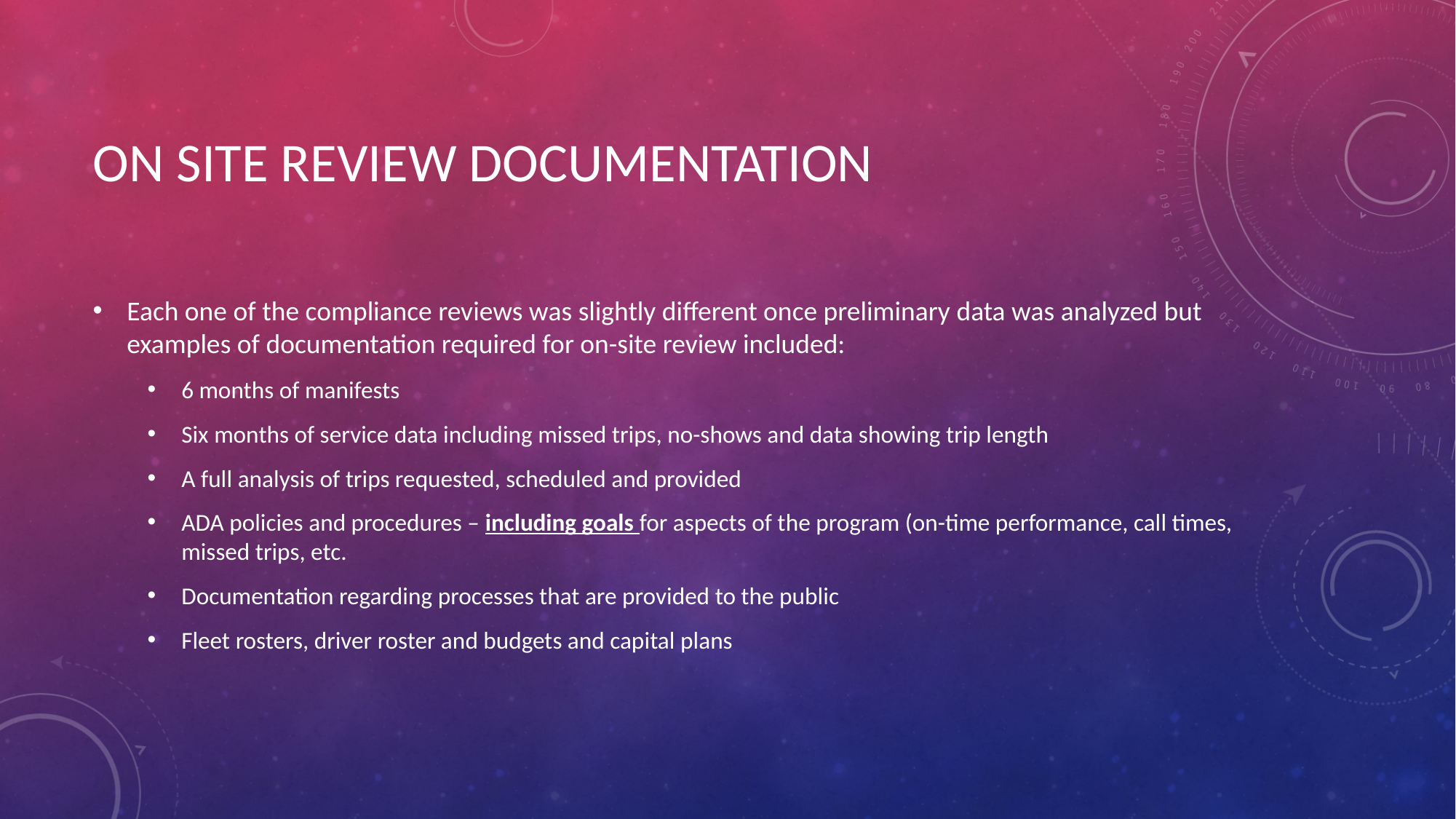

# On Site Review Documentation
Each one of the compliance reviews was slightly different once preliminary data was analyzed but examples of documentation required for on-site review included:
6 months of manifests
Six months of service data including missed trips, no-shows and data showing trip length
A full analysis of trips requested, scheduled and provided
ADA policies and procedures – including goals for aspects of the program (on-time performance, call times, missed trips, etc.
Documentation regarding processes that are provided to the public
Fleet rosters, driver roster and budgets and capital plans